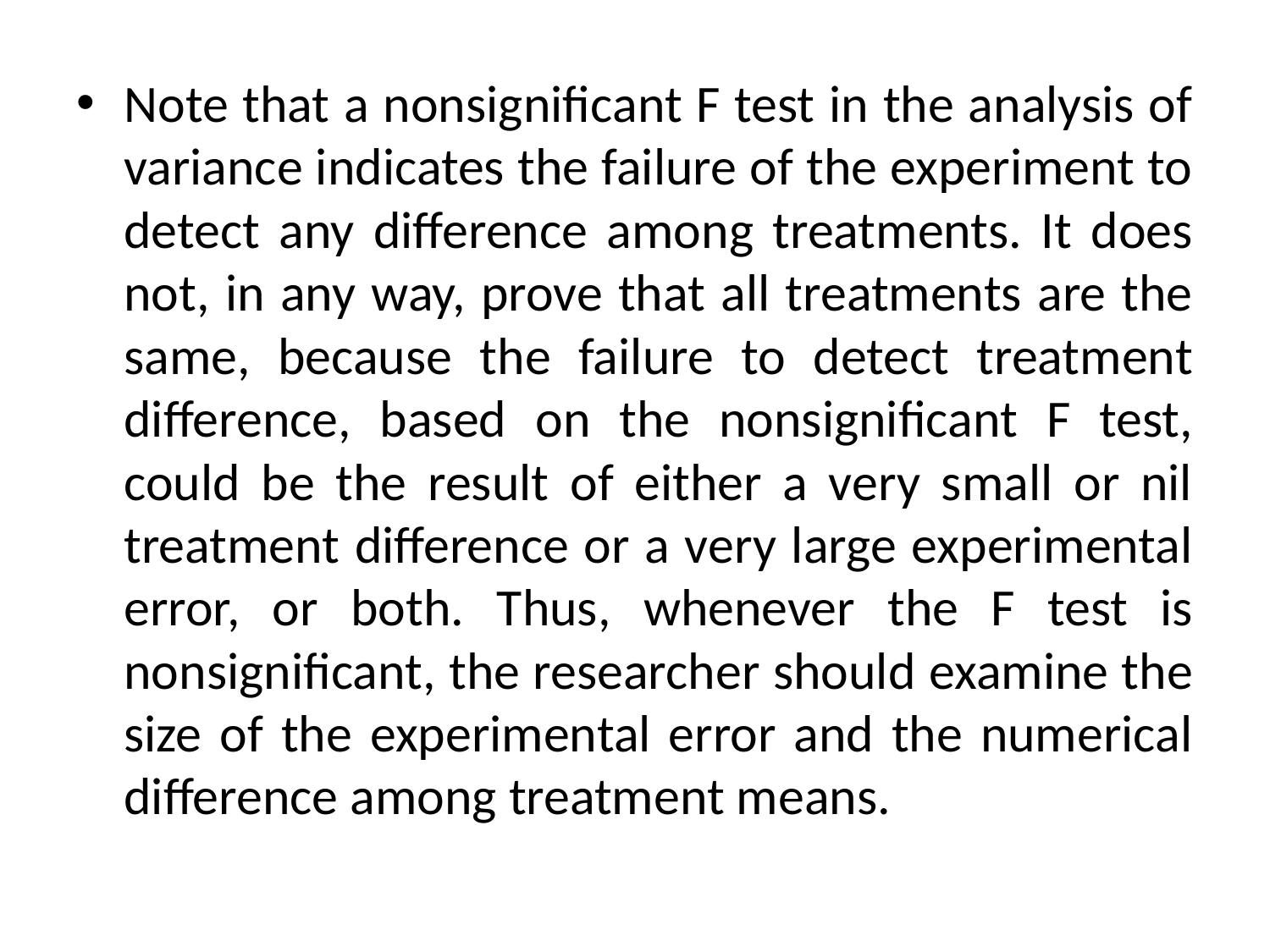

Note that a nonsignificant F test in the analysis of variance indicates the failure of the experiment to detect any difference among treatments. It does not, in any way, prove that all treatments are the same, because the failure to detect treatment difference, based on the nonsignificant F test, could be the result of either a very small or nil treatment difference or a very large experimental error, or both. Thus, whenever the F test is nonsignificant, the researcher should examine the size of the experimental error and the numerical difference among treatment means.